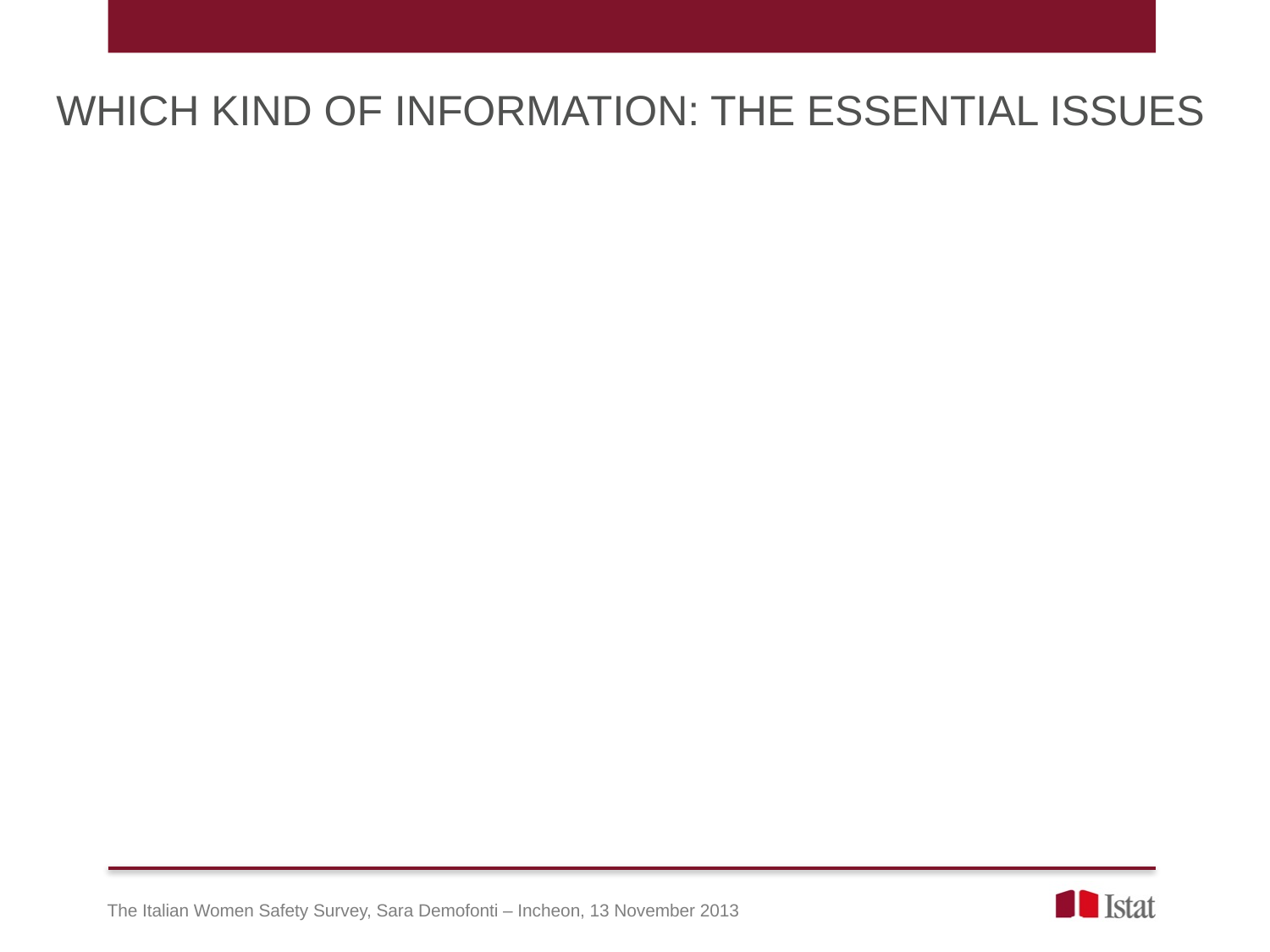

WHICH KIND OF INFORMATION: THE ESSENTIAL ISSUES
Risk factors of violence
Abuse in WOMEN background
Mother abuse history
Childhood victimisation
Abuse in PARTNER background
Experience of violence in childhood
Witness of father’s violence against own mother
Individual risk factors partner related
Partner’s alcohol abuse
Partner violent outside the household
Social risk factors partner related
Women considered as an object, denigration
The Italian Women Safety Survey, Sara Demofonti – Incheon, 13 November 2013